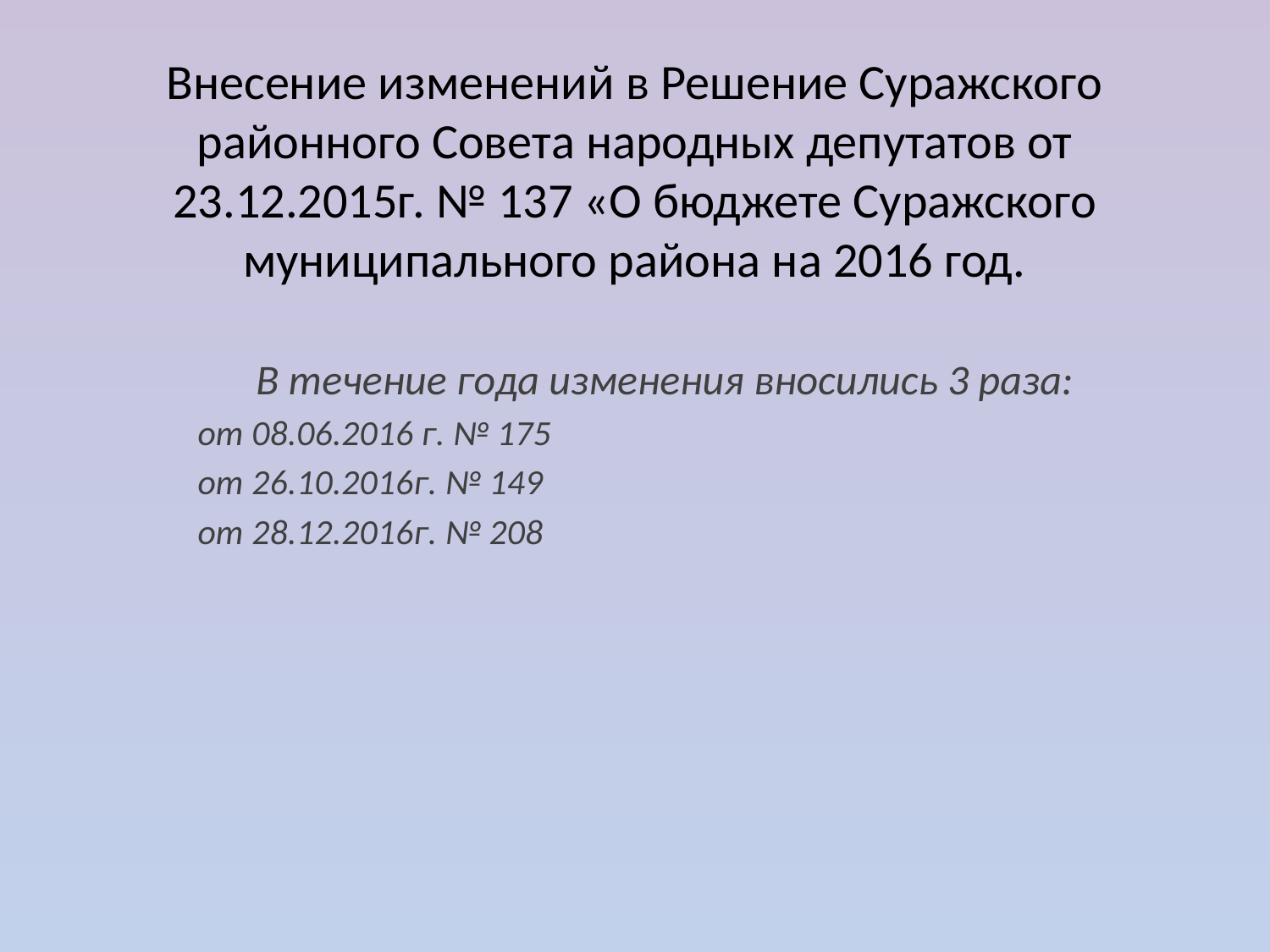

# Внесение изменений в Решение Суражского районного Совета народных депутатов от 23.12.2015г. № 137 «О бюджете Суражского муниципального района на 2016 год.
В течение года изменения вносились 3 раза:
от 08.06.2016 г. № 175
от 26.10.2016г. № 149
от 28.12.2016г. № 208